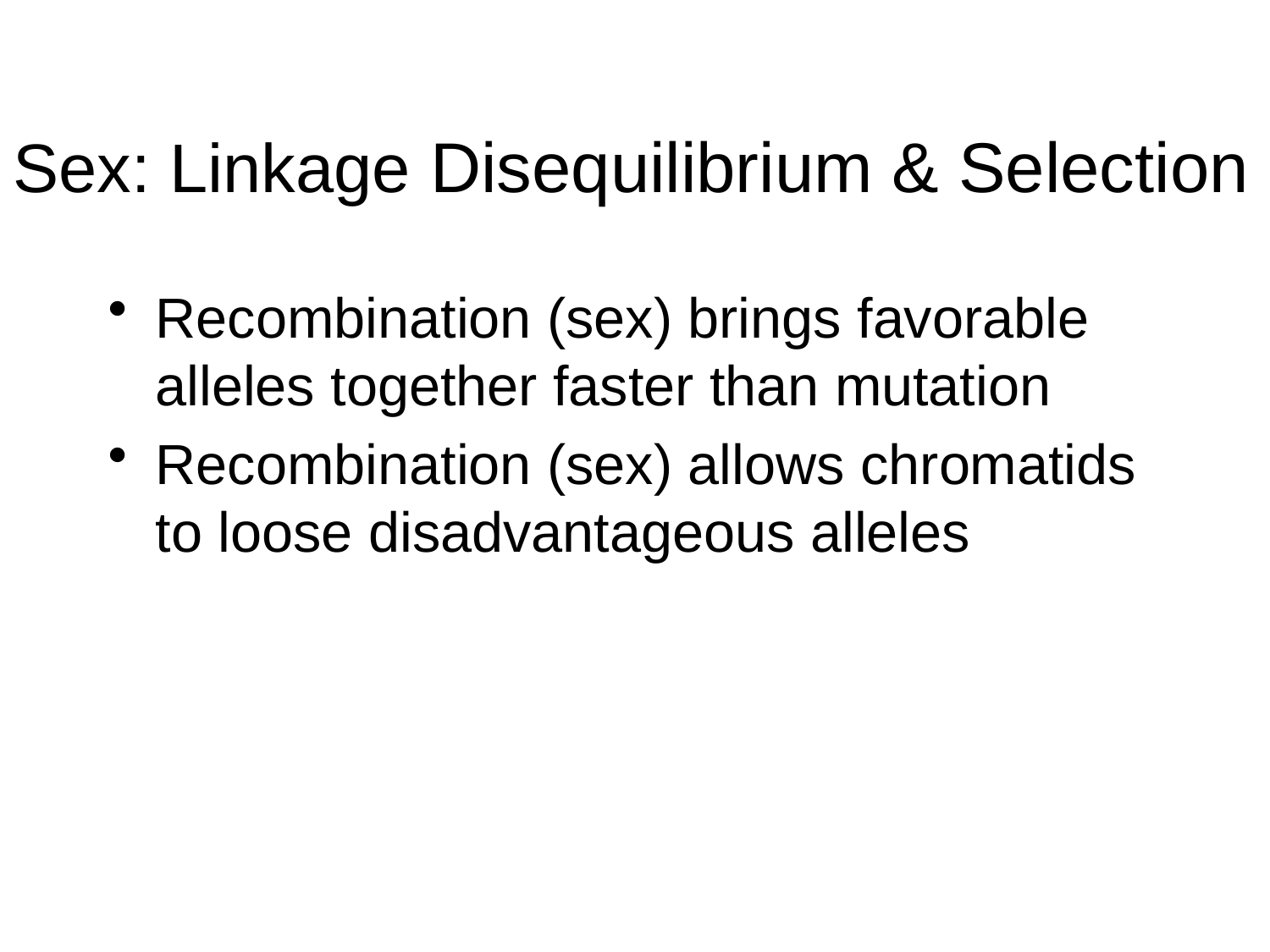

# Sex: Linkage Disequilibrium & Selection
Recombination (sex) brings favorable alleles together faster than mutation
Recombination (sex) allows chromatids to loose disadvantageous alleles